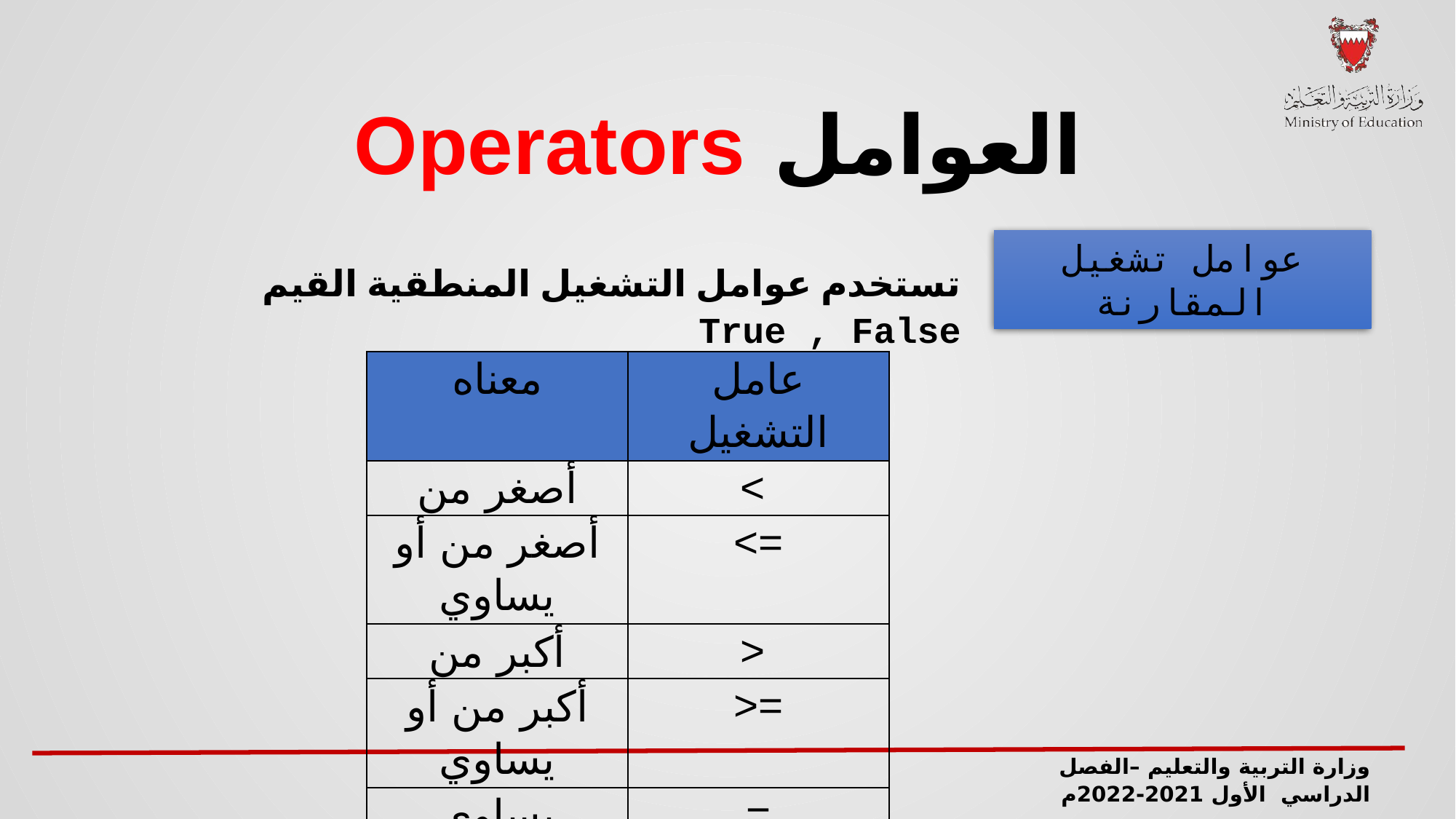

العوامل Operators
عوامل تشغيل المقارنة
تستخدم عوامل التشغيل المنطقية القيم True , False
| معناه | عامل التشغيل |
| --- | --- |
| أصغر من | < |
| أصغر من أو يساوي | <= |
| أكبر من | > |
| أكبر من أو يساوي | >= |
| يساوي | = |
| لايساوي | <> |